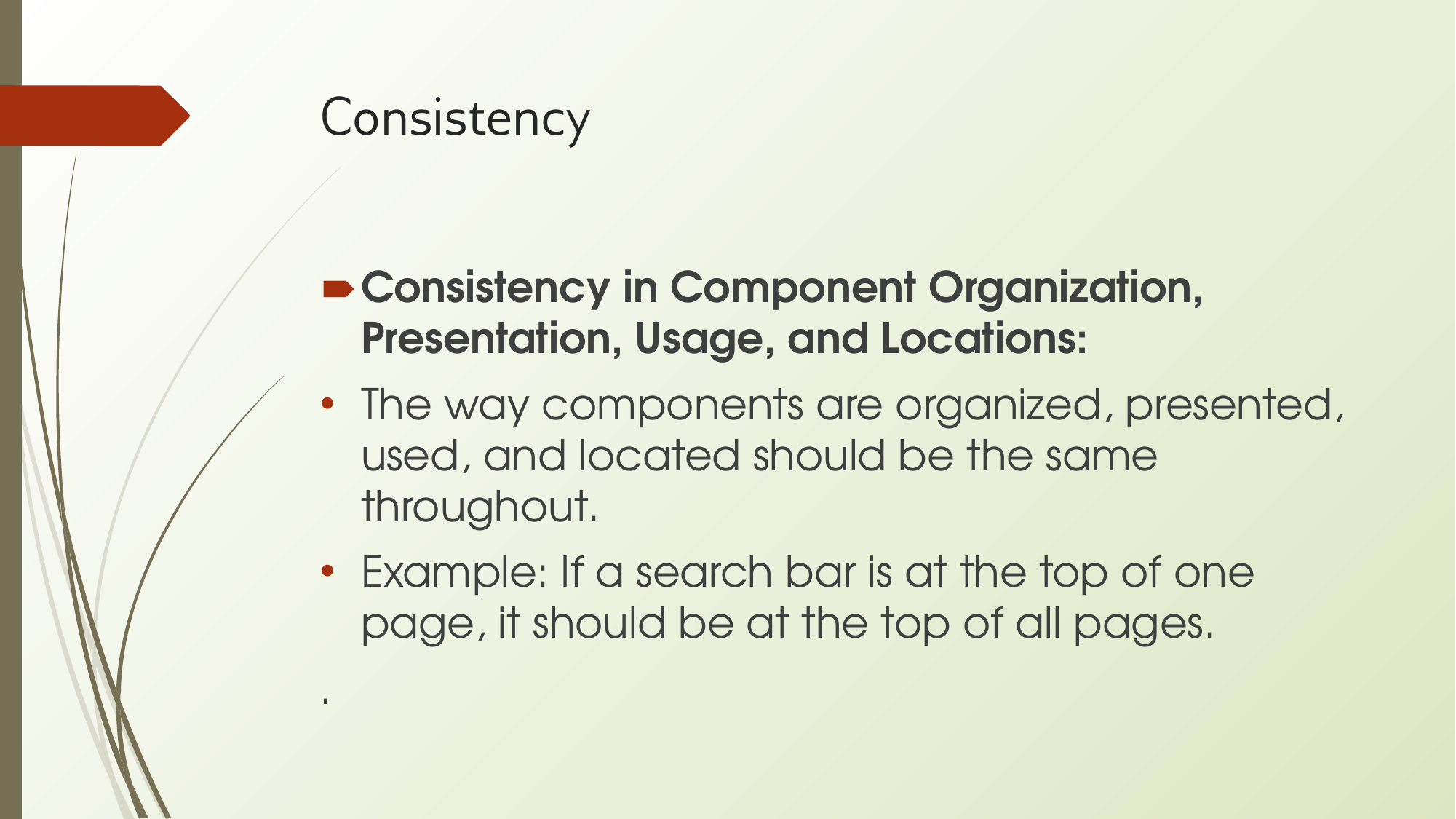

# Consistency
Consistency in Component Organization, Presentation, Usage, and Locations:
The way components are organized, presented, used, and located should be the same throughout.
Example: If a search bar is at the top of one page, it should be at the top of all pages.
.